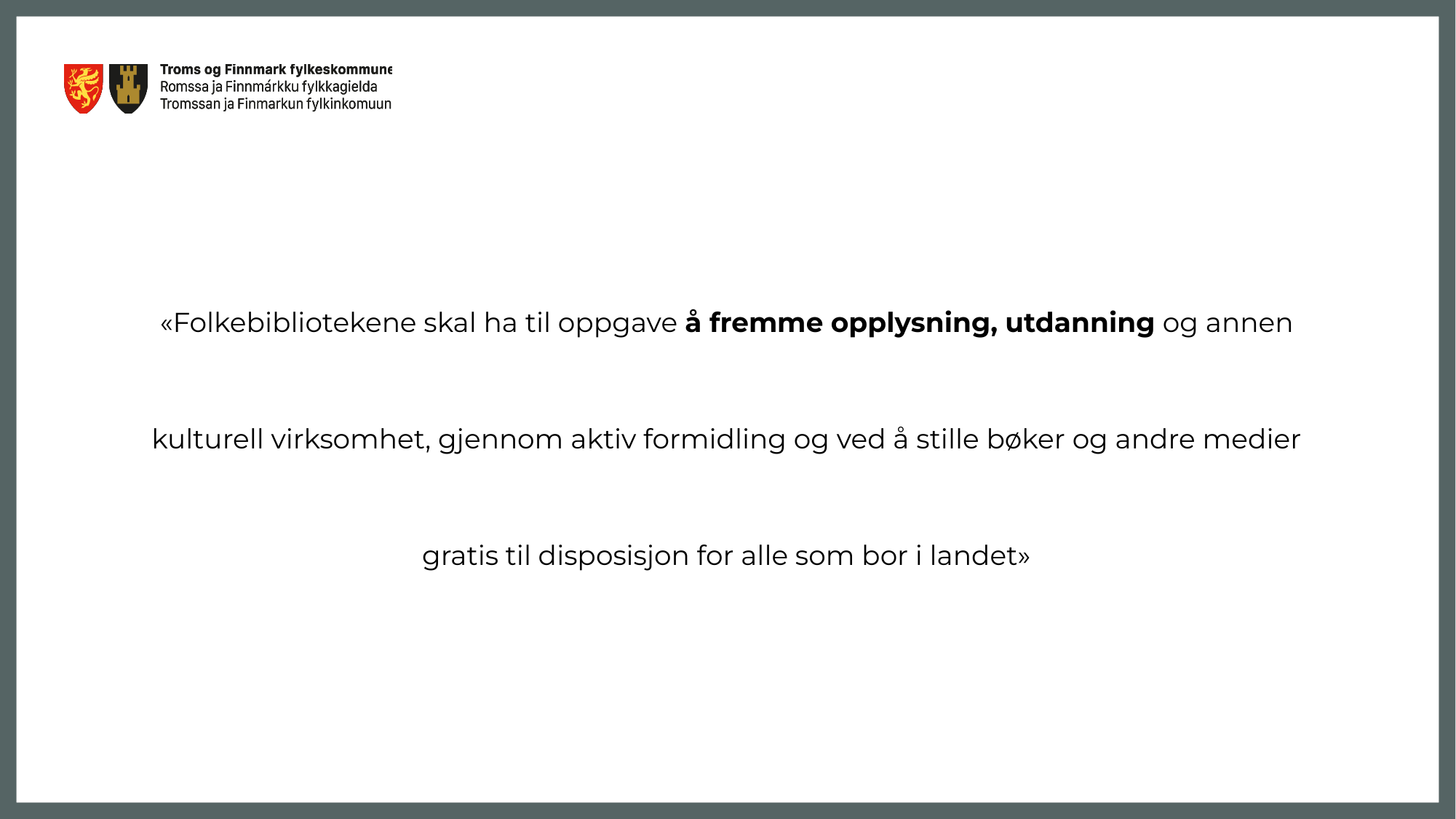

«Folkebibliotekene skal ha til oppgave å fremme opplysning, utdanning og annen kulturell virksomhet, gjennom aktiv formidling og ved å stille bøker og andre medier gratis til disposisjon for alle som bor i landet»